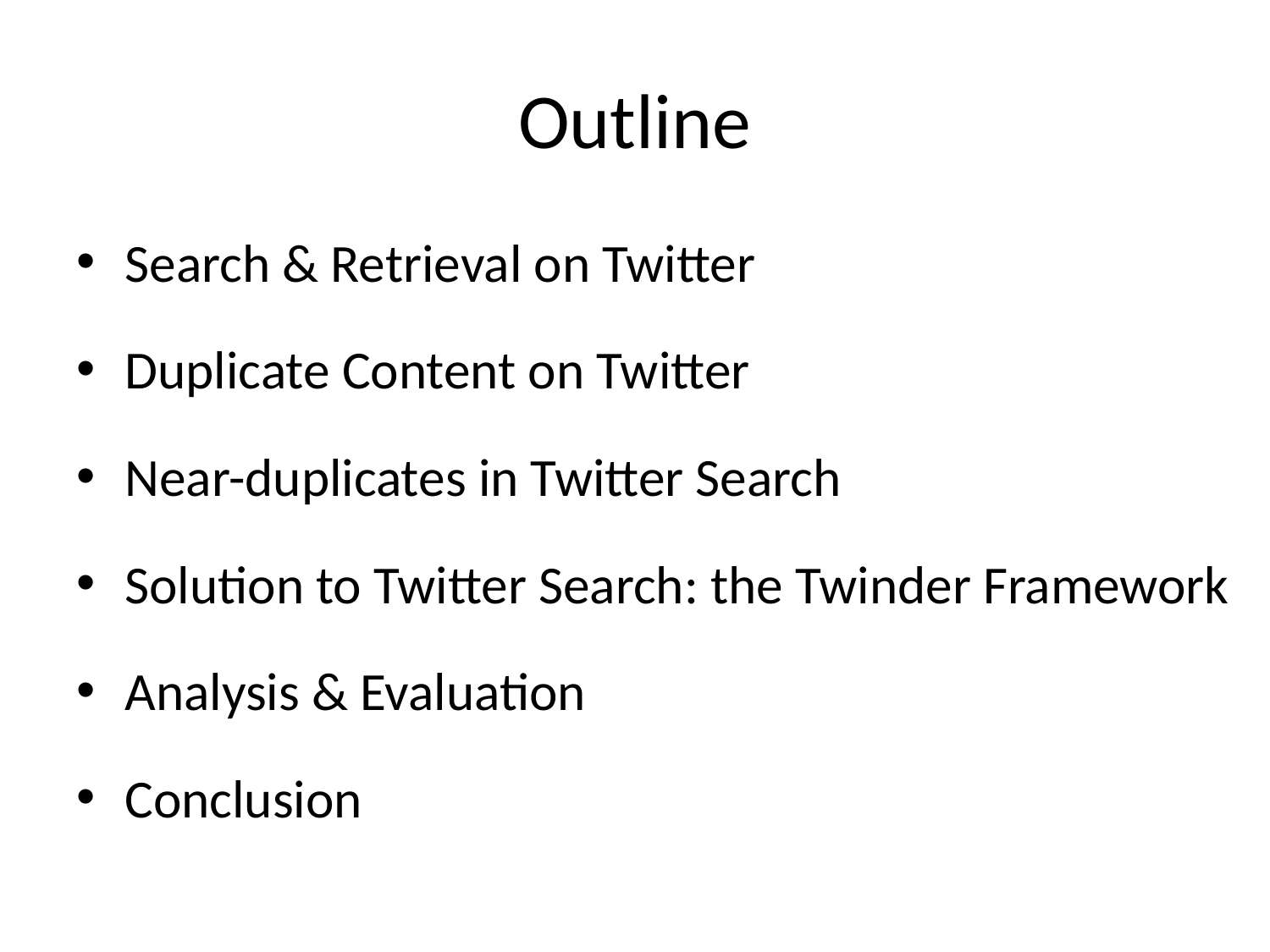

# Outline
Search & Retrieval on Twitter
Duplicate Content on Twitter
Near-duplicates in Twitter Search
Solution to Twitter Search: the Twinder Framework
Analysis & Evaluation
Conclusion